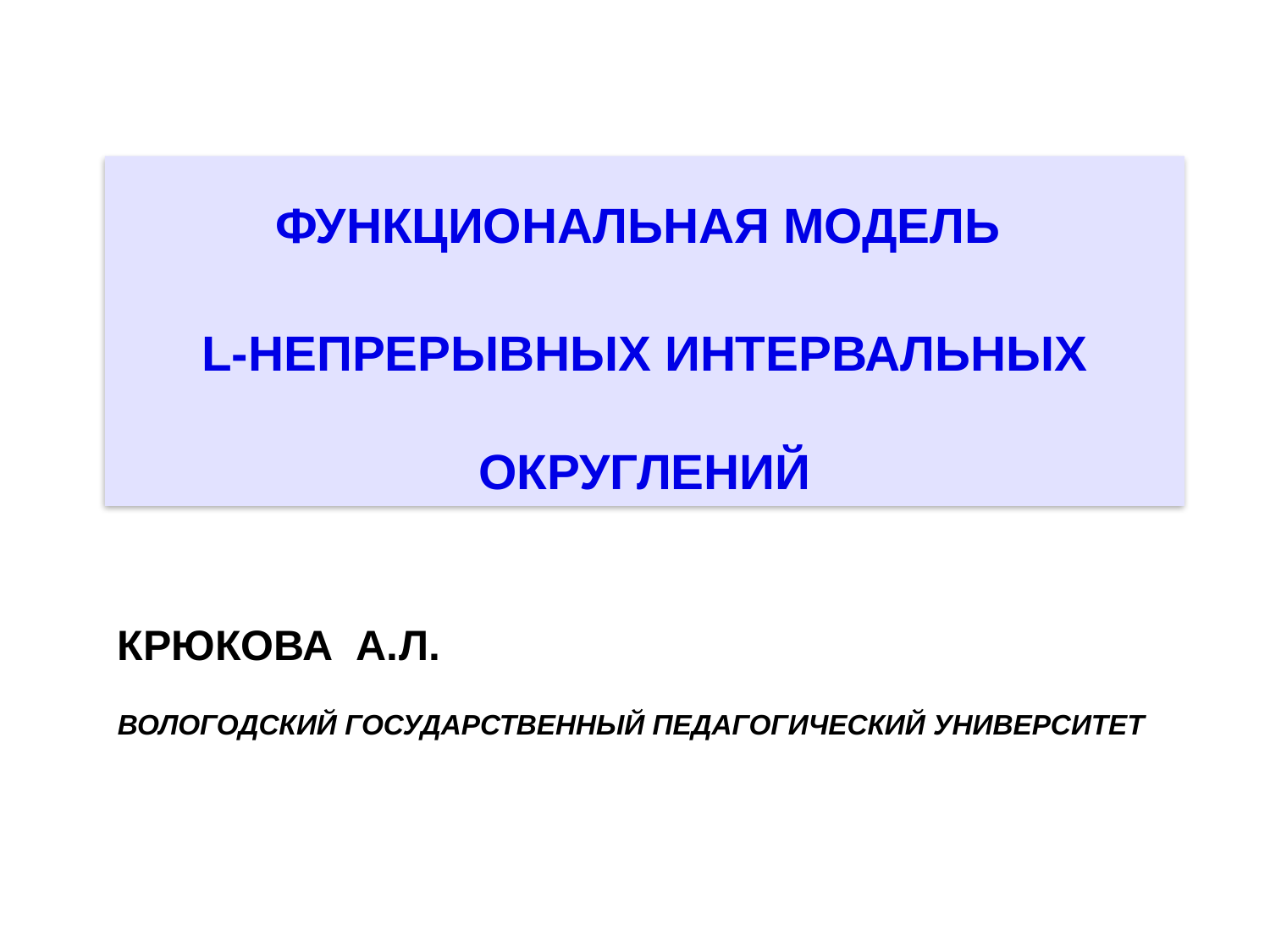

ФУНКЦИОНАЛЬНАЯ МОДЕЛЬ
L-НЕПРЕРЫВНЫХ ИНТЕРВАЛЬНЫХ ОКРУГЛЕНИЙ
# Крюкова  А.Л. ВОЛОГОДСКИЙ ГОСУДАРСТВЕННЫЙ ПЕДАГОГИЧЕСКИЙ УНИВЕРСИТЕТ